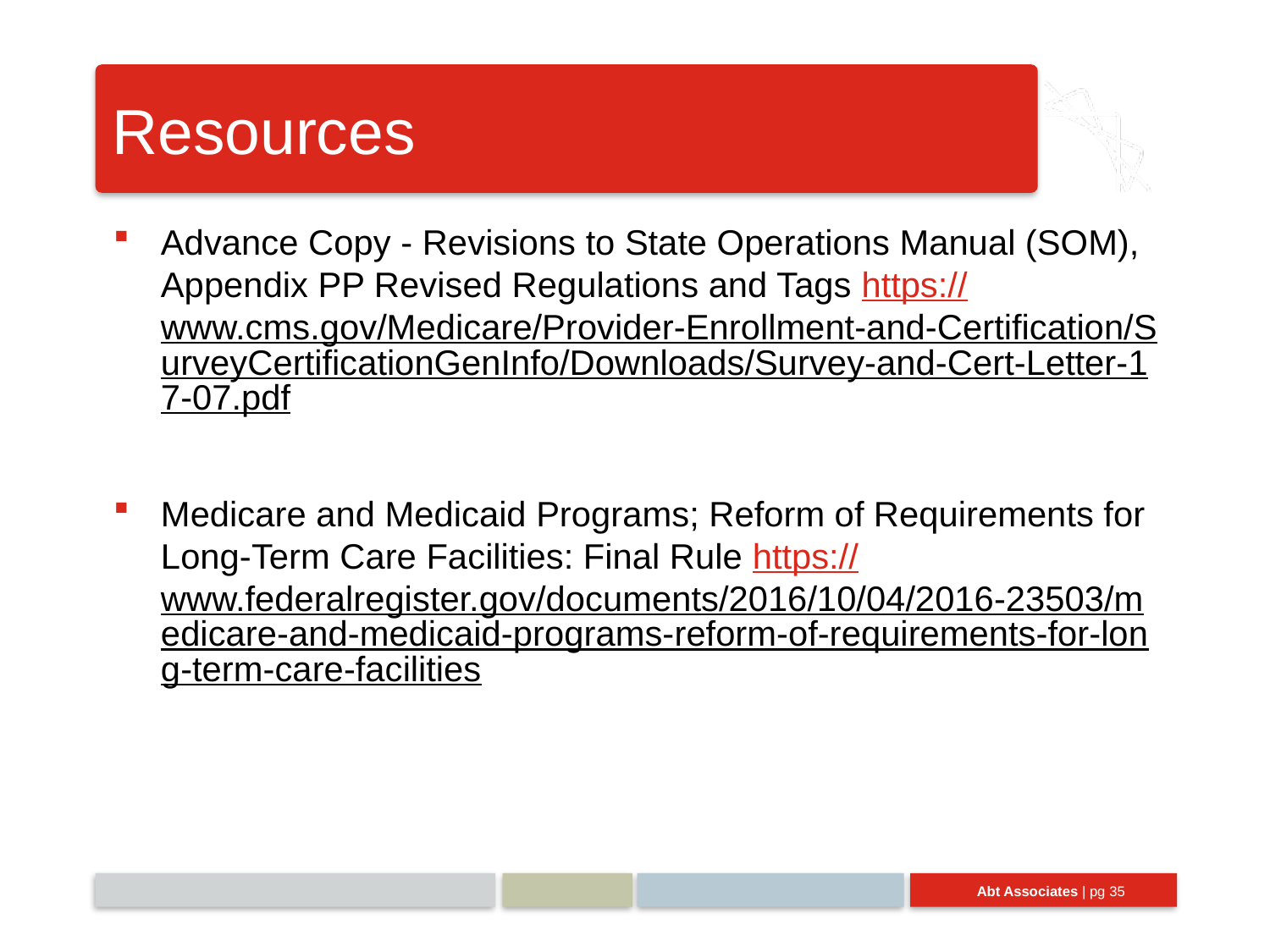

# Resources
Advance Copy - Revisions to State Operations Manual (SOM), Appendix PP Revised Regulations and Tags https://www.cms.gov/Medicare/Provider-Enrollment-and-Certification/SurveyCertificationGenInfo/Downloads/Survey-and-Cert-Letter-17-07.pdf
Medicare and Medicaid Programs; Reform of Requirements for Long-Term Care Facilities: Final Rule https://www.federalregister.gov/documents/2016/10/04/2016-23503/medicare-and-medicaid-programs-reform-of-requirements-for-long-term-care-facilities